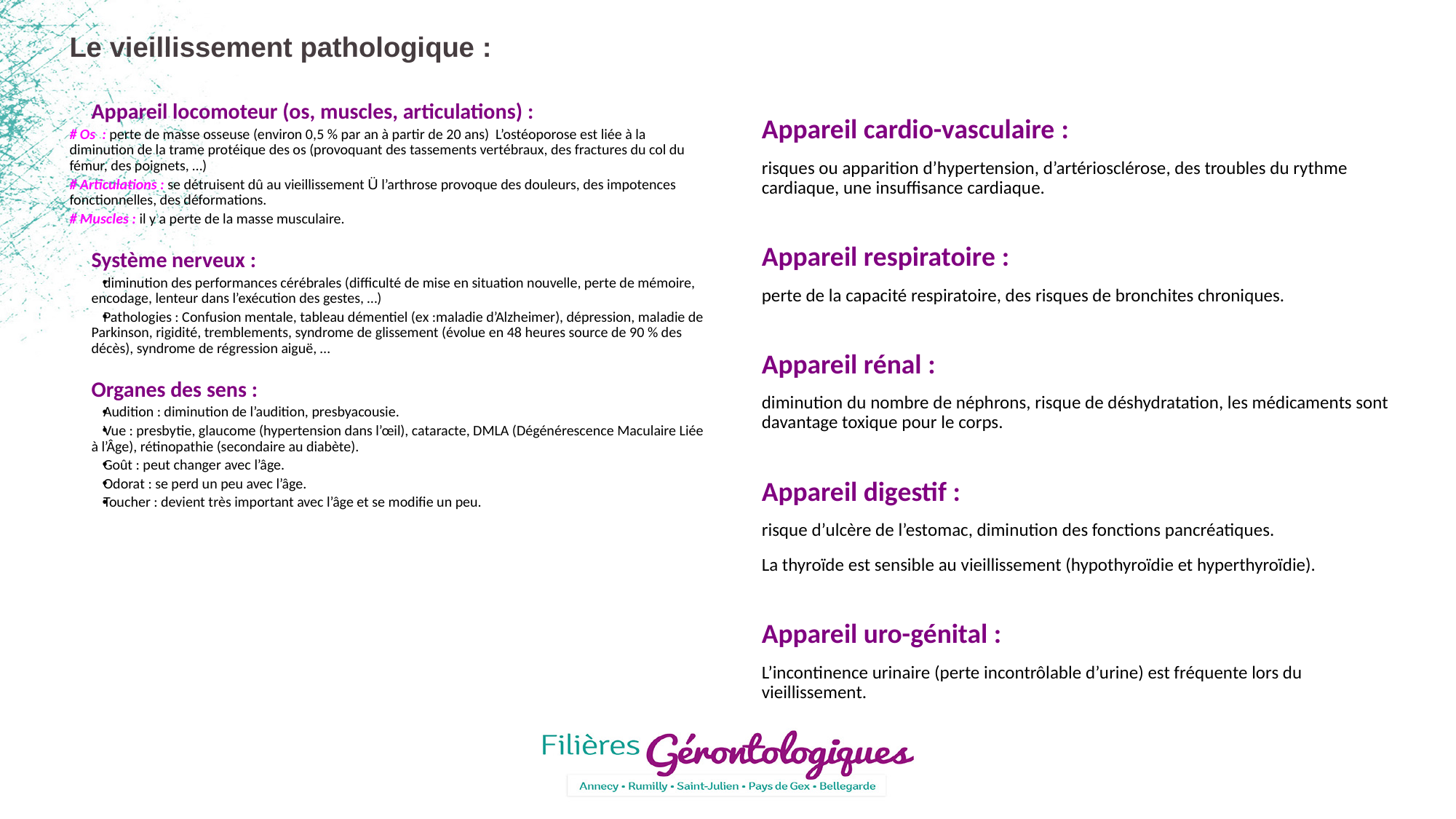

Le vieillissement pathologique :

Appareil locomoteur (os, muscles, articulations) :
# Os  : perte de masse osseuse (environ 0,5 % par an à partir de 20 ans)  L’ostéoporose est liée à la diminution de la trame protéique des os (provoquant des tassements vertébraux, des fractures du col du fémur, des poignets, …)
# Articulations : se détruisent dû au vieillissement Ü l’arthrose provoque des douleurs, des impotences fonctionnelles, des déformations.
# Muscles : il y a perte de la masse musculaire.

Système nerveux :
diminution des performances cérébrales (difficulté de mise en situation nouvelle, perte de mémoire, encodage, lenteur dans l’exécution des gestes, …)
Pathologies : Confusion mentale, tableau démentiel (ex :maladie d’Alzheimer), dépression, maladie de Parkinson, rigidité, tremblements, syndrome de glissement (évolue en 48 heures source de 90 % des décès), syndrome de régression aiguë, …

Organes des sens :
Audition : diminution de l’audition, presbyacousie.
Vue : presbytie, glaucome (hypertension dans l’œil), cataracte, DMLA (Dégénérescence Maculaire Liée à l’Âge), rétinopathie (secondaire au diabète).
Goût : peut changer avec l’âge.
Odorat : se perd un peu avec l’âge.
Toucher : devient très important avec l’âge et se modifie un peu.
Appareil cardio-vasculaire :
risques ou apparition d’hypertension, d’artériosclérose, des troubles du rythme cardiaque, une insuffisance cardiaque.

Appareil respiratoire :
perte de la capacité respiratoire, des risques de bronchites chroniques.

Appareil rénal :
diminution du nombre de néphrons, risque de déshydratation, les médicaments sont davantage toxique pour le corps.

Appareil digestif :
risque d’ulcère de l’estomac, diminution des fonctions pancréatiques.
La thyroïde est sensible au vieillissement (hypothyroïdie et hyperthyroïdie).

Appareil uro-génital :
L’incontinence urinaire (perte incontrôlable d’urine) est fréquente lors du  vieillissement.